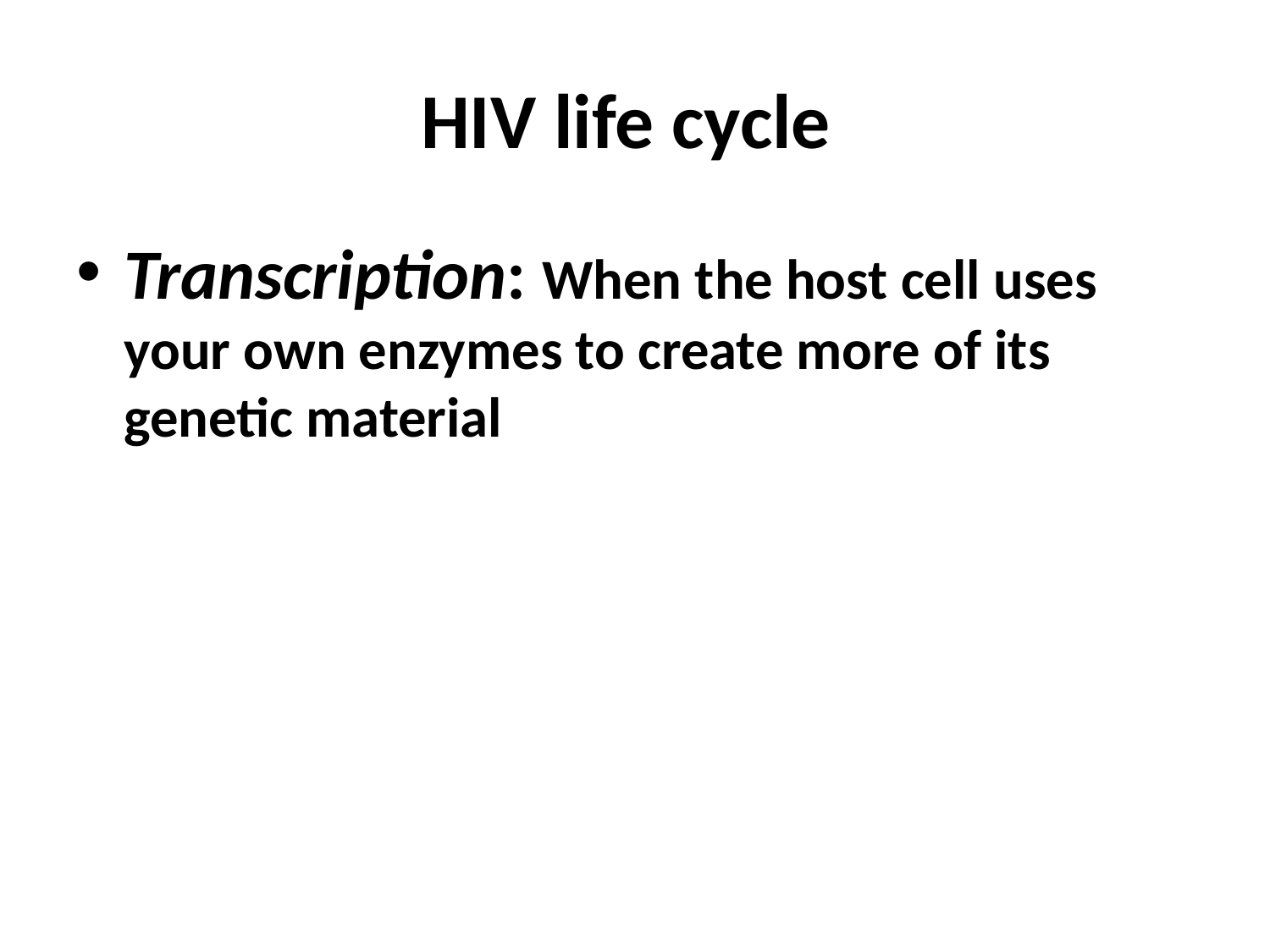

# HIV life cycle
Transcription: When the host cell uses your own enzymes to create more of its genetic material